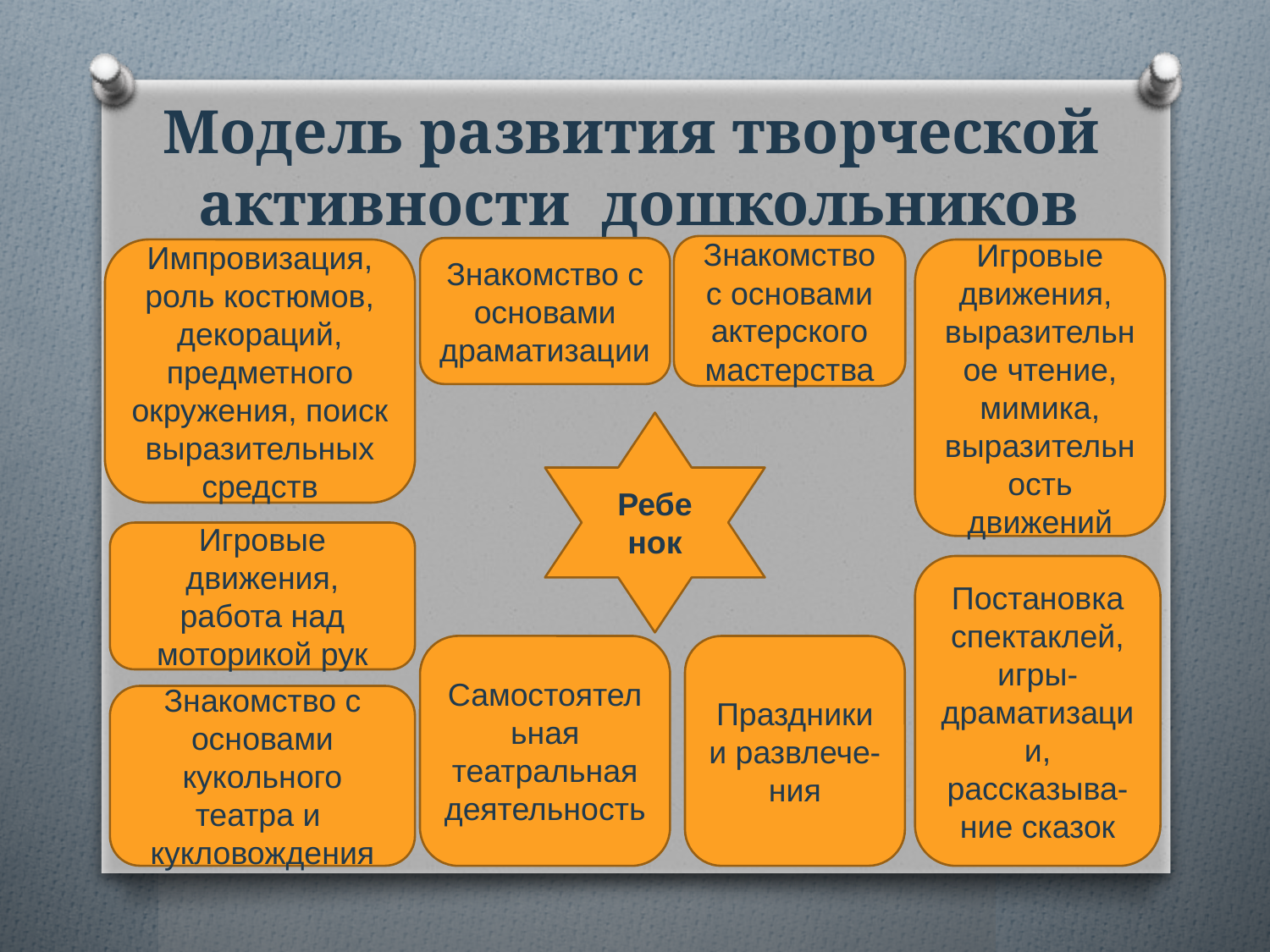

# Модель развития творческой  активности  дошкольников
Знакомство с основами актерского мастерства
Знакомство с основами драматизации
Импровизация, роль костюмов, декораций, предметного окружения, поиск выразительных средств
Игровые движения,  выразительное чтение, мимика, выразительность движений
Ребе нок

Игровые движения,
работа над моторикой рук
Постановка спектаклей, игры-драматизации, рассказыва- ние сказок
Самостоятельная театральная деятельность
Праздники и развлече-ния
Знакомство с основами кукольного театра и  кукловождения